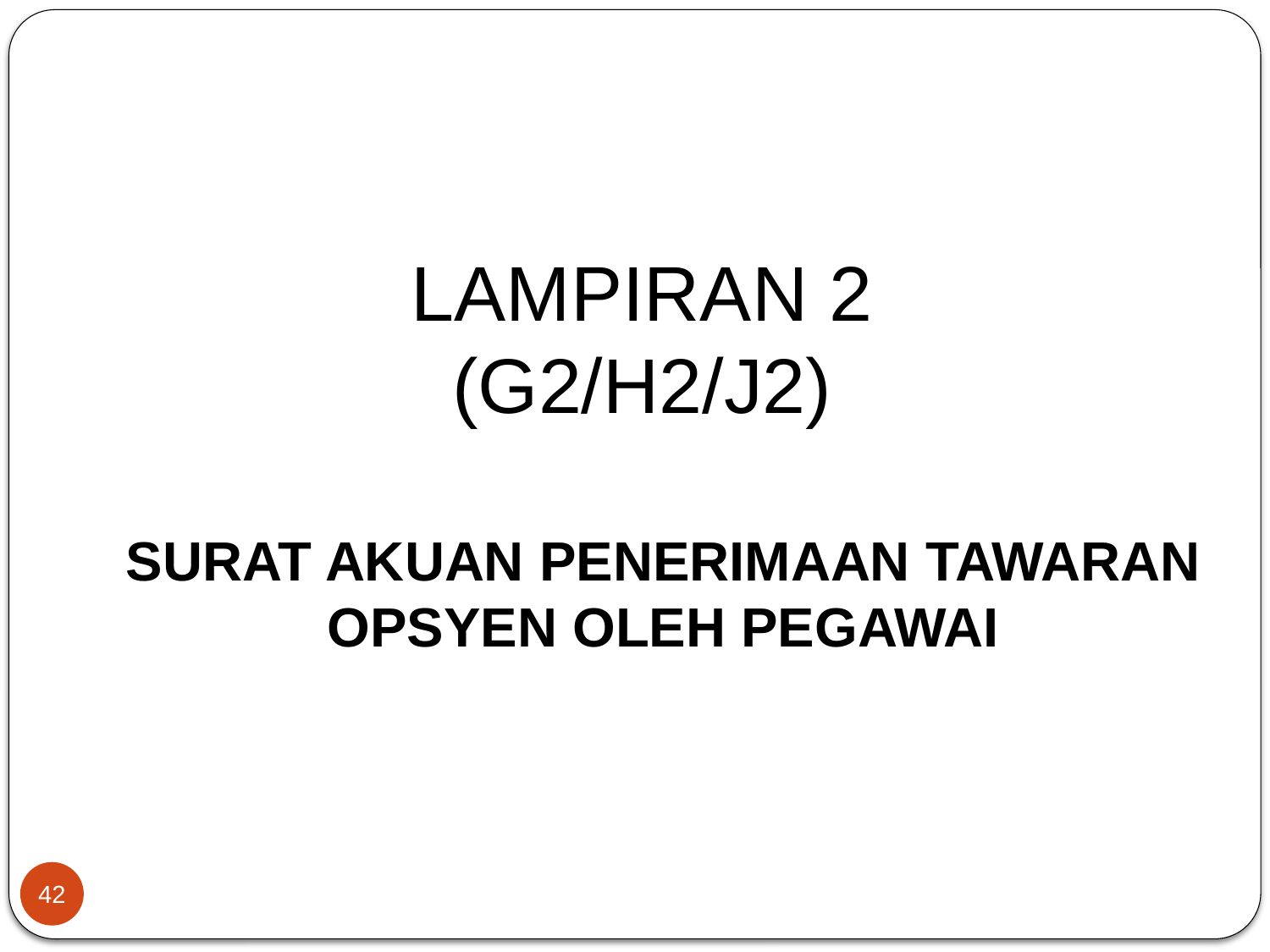

# LAMPIRAN 2 (G2/H2/J2)
SURAT AKUAN PENERIMAAN TAWARAN OPSYEN OLEH PEGAWAI
42